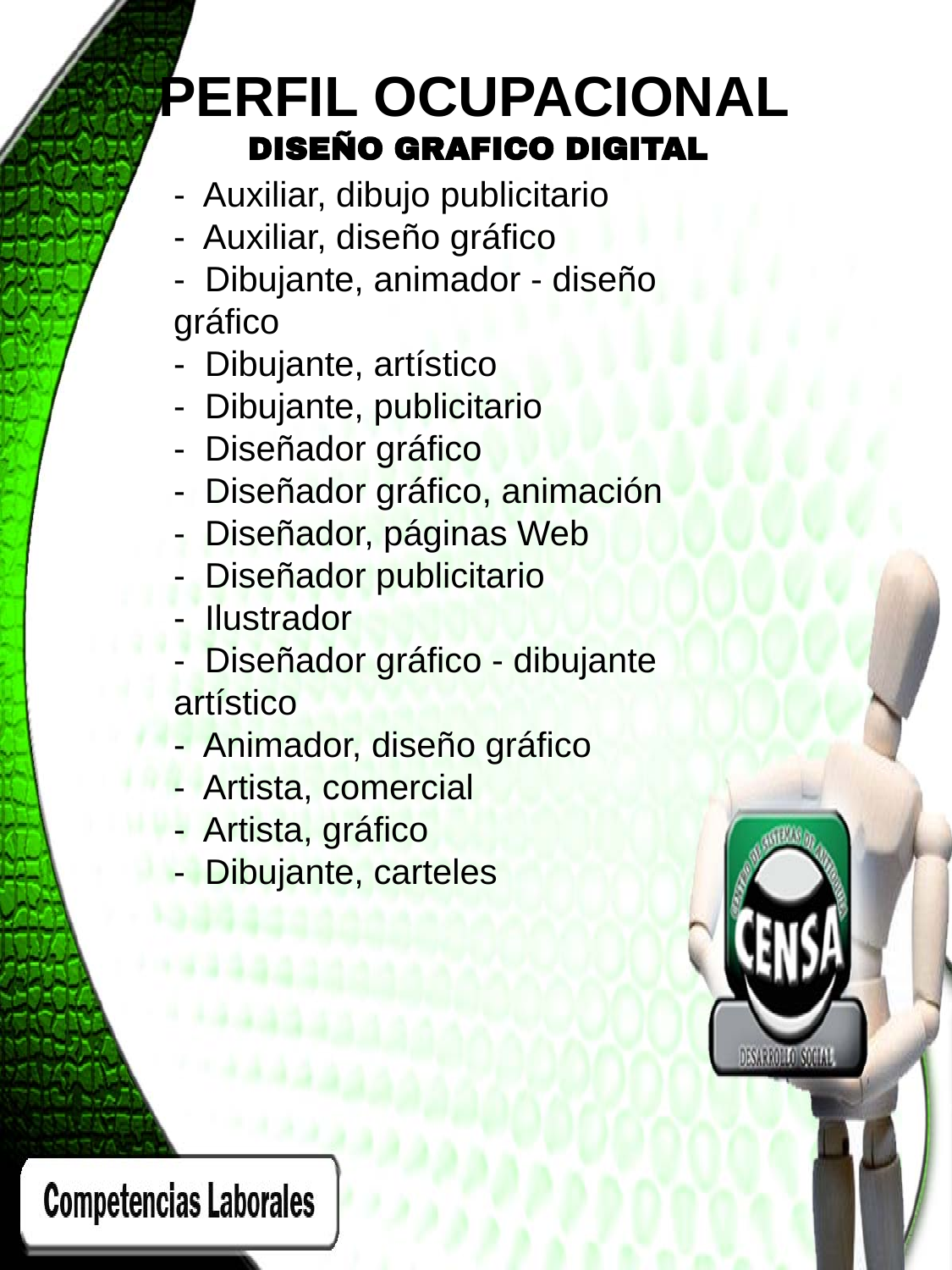

PERFIL OCUPACIONAL
DISEÑO GRAFICO DIGITAL
-  Auxiliar, dibujo publicitario
-  Auxiliar, diseño gráfico
-  Dibujante, animador - diseño gráfico
-  Dibujante, artístico
-  Dibujante, publicitario
-  Diseñador gráfico
-  Diseñador gráfico, animación
-  Diseñador, páginas Web
-  Diseñador publicitario
-  Ilustrador
-  Diseñador gráfico - dibujante artístico
-  Animador, diseño gráfico
-  Artista, comercial
-  Artista, gráfico
-  Dibujante, carteles